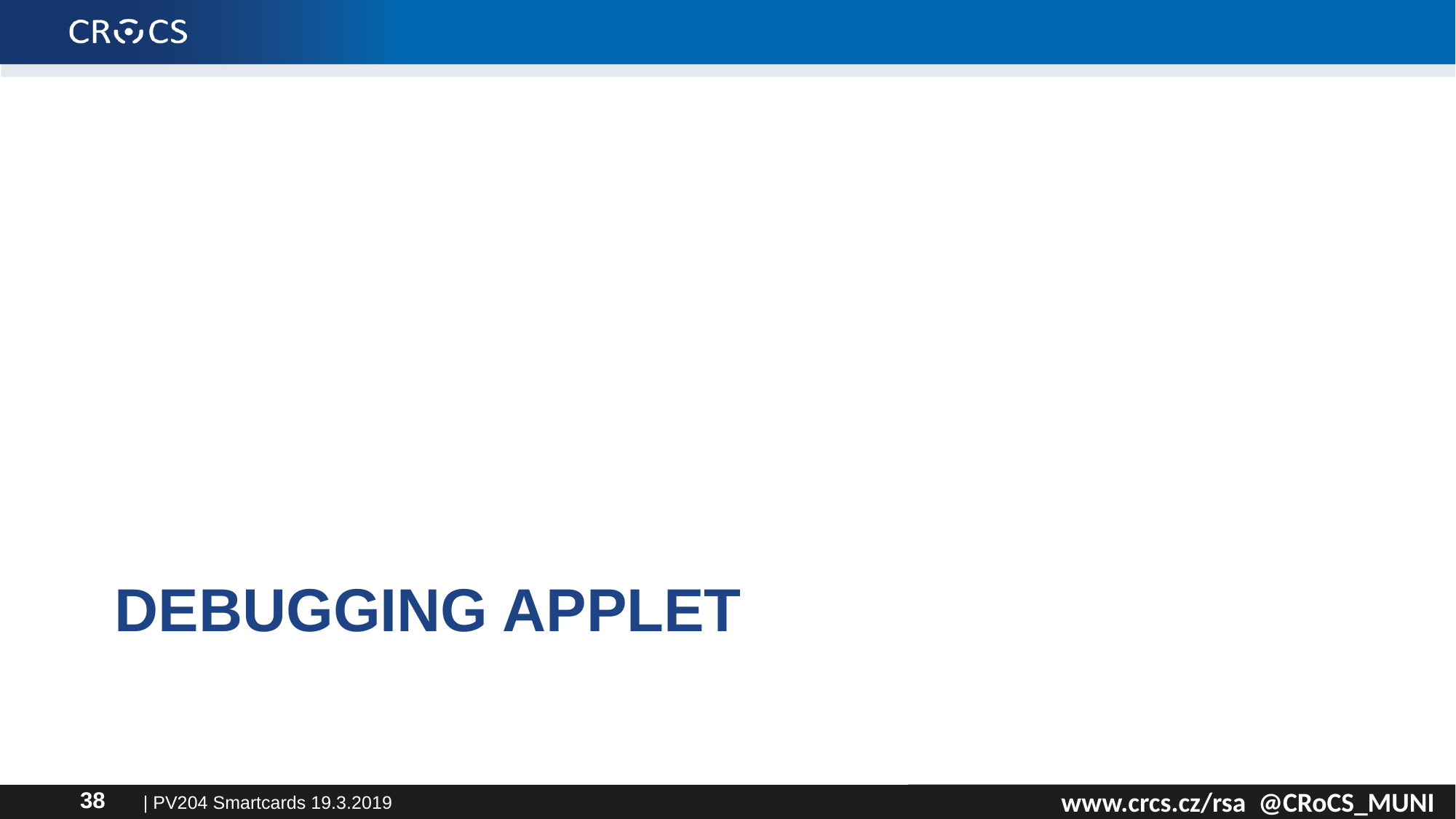

# Debugging applet
| PV204 Smartcards 19.3.2019
38